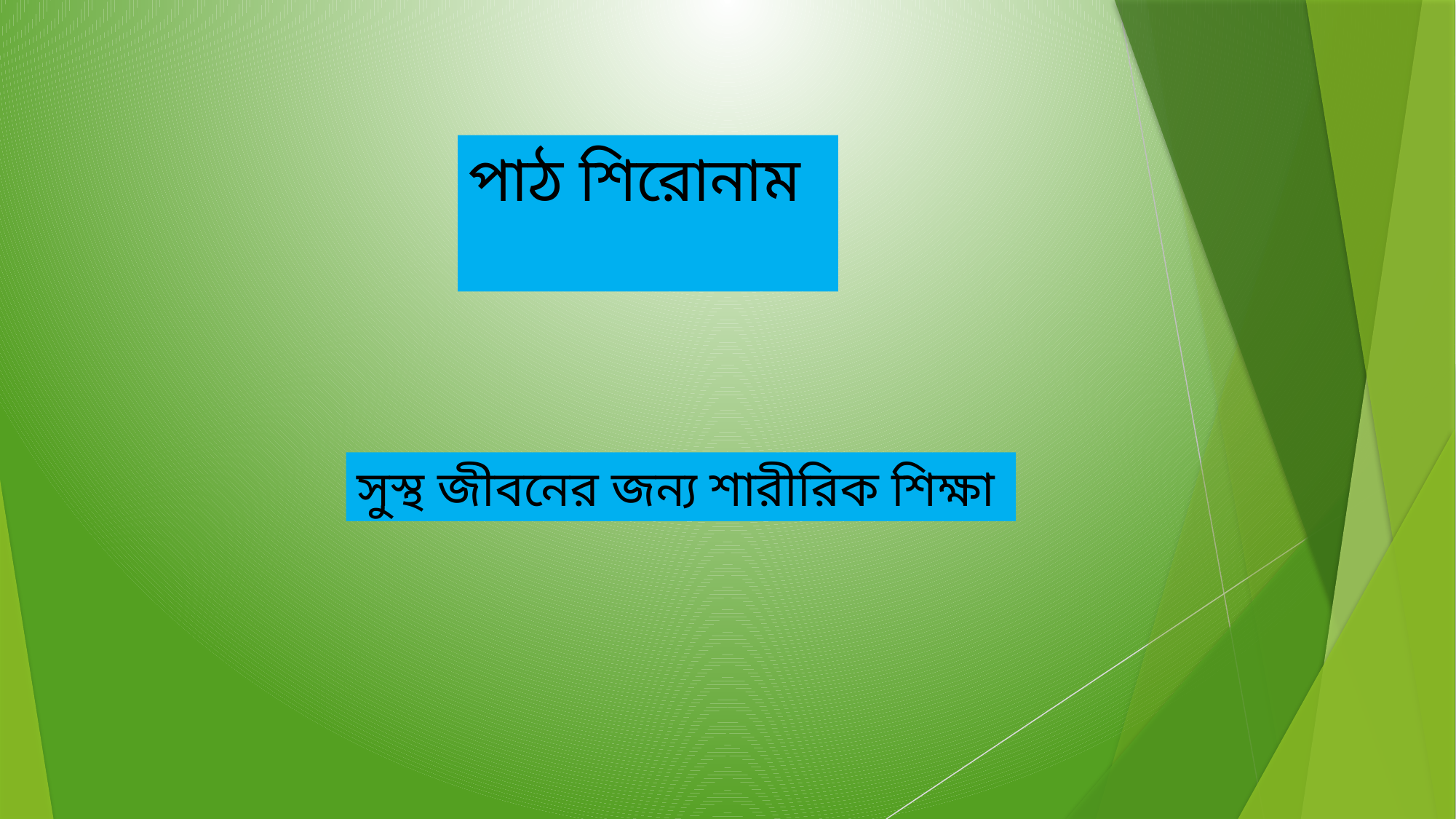

পাঠ শিরোনাম

সুস্থ জীবনের জন্য শারীরিক শিক্ষা